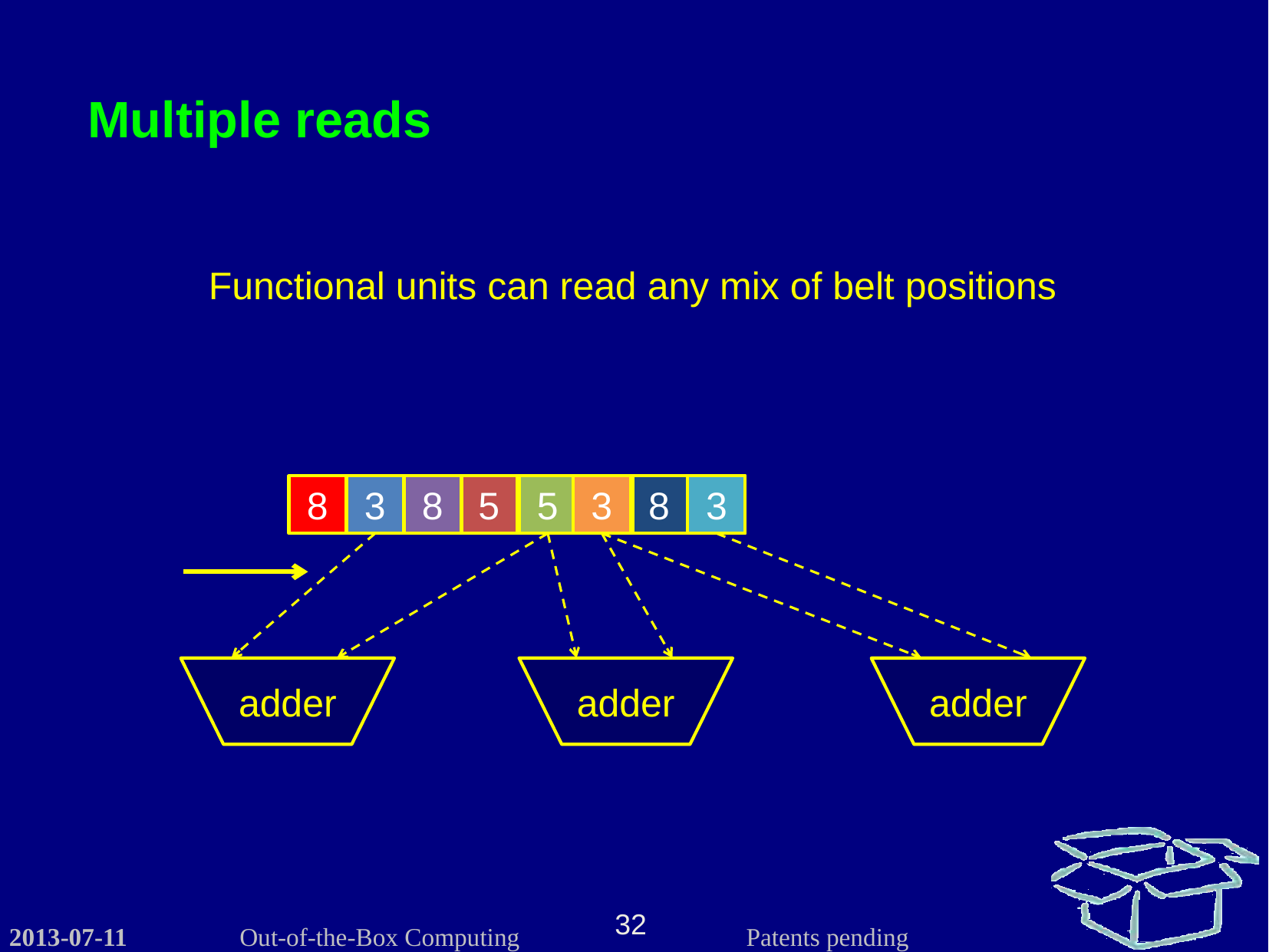

Multiple reads
Functional units can read any mix of belt positions
8
3
8
5
5
3
8
3
3
5
5
3
3
3
adder
adder
adder